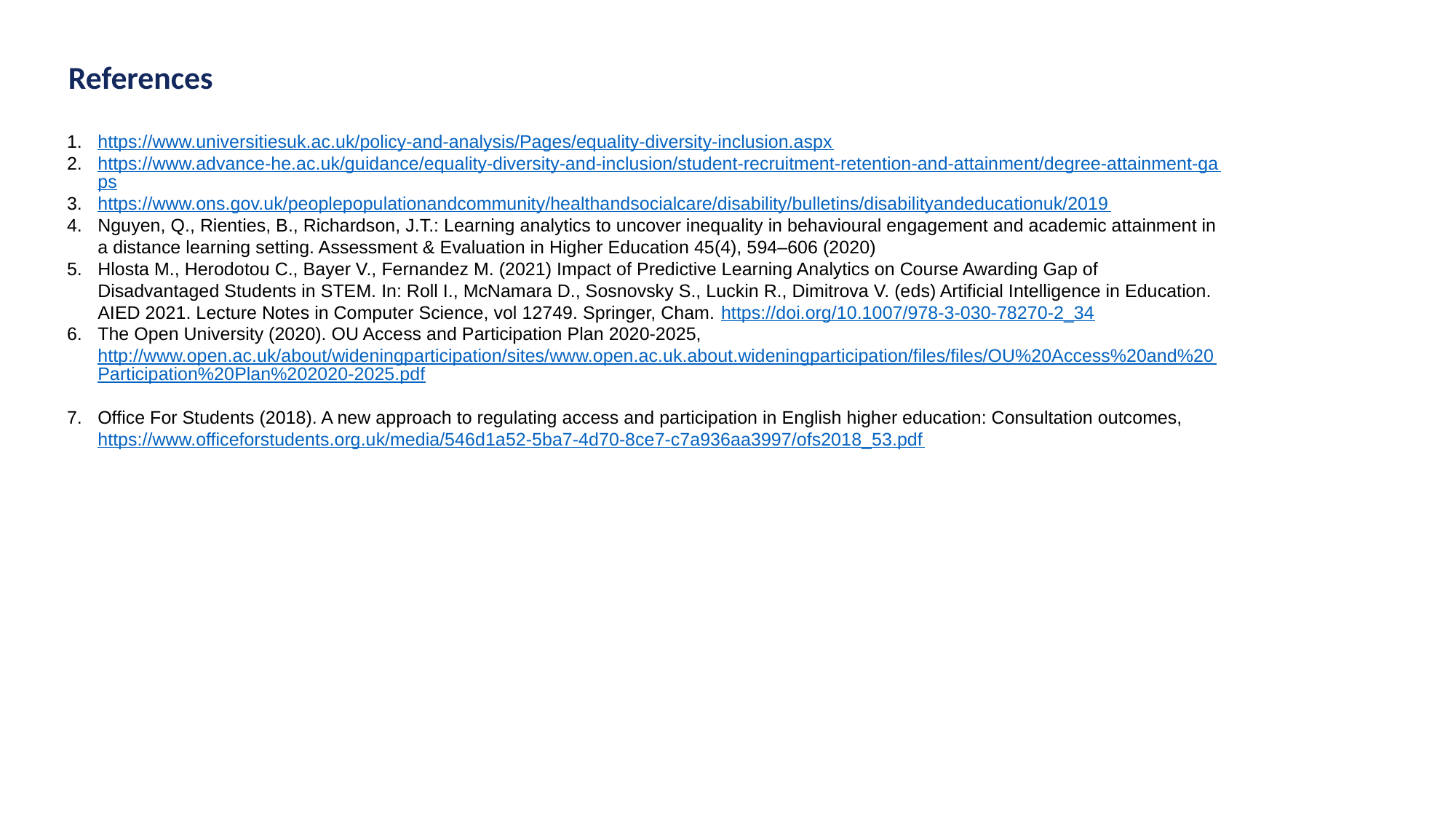

References
https://www.universitiesuk.ac.uk/policy-and-analysis/Pages/equality-diversity-inclusion.aspx
https://www.advance-he.ac.uk/guidance/equality-diversity-and-inclusion/student-recruitment-retention-and-attainment/degree-attainment-gaps
https://www.ons.gov.uk/peoplepopulationandcommunity/healthandsocialcare/disability/bulletins/disabilityandeducationuk/2019
Nguyen, Q., Rienties, B., Richardson, J.T.: Learning analytics to uncover inequality in behavioural engagement and academic attainment in a distance learning setting. Assessment & Evaluation in Higher Education 45(4), 594–606 (2020)
Hlosta M., Herodotou C., Bayer V., Fernandez M. (2021) Impact of Predictive Learning Analytics on Course Awarding Gap of Disadvantaged Students in STEM. In: Roll I., McNamara D., Sosnovsky S., Luckin R., Dimitrova V. (eds) Artificial Intelligence in Education. AIED 2021. Lecture Notes in Computer Science, vol 12749. Springer, Cham. https://doi.org/10.1007/978-3-030-78270-2_34
The Open University (2020). OU Access and Participation Plan 2020-2025, http://www.open.ac.uk/about/wideningparticipation/sites/www.open.ac.uk.about.wideningparticipation/files/files/OU%20Access%20and%20Participation%20Plan%202020-2025.pdf
Office For Students (2018). A new approach to regulating access and participation in English higher education: Consultation outcomes, https://www.officeforstudents.org.uk/media/546d1a52-5ba7-4d70-8ce7-c7a936aa3997/ofs2018_53.pdf